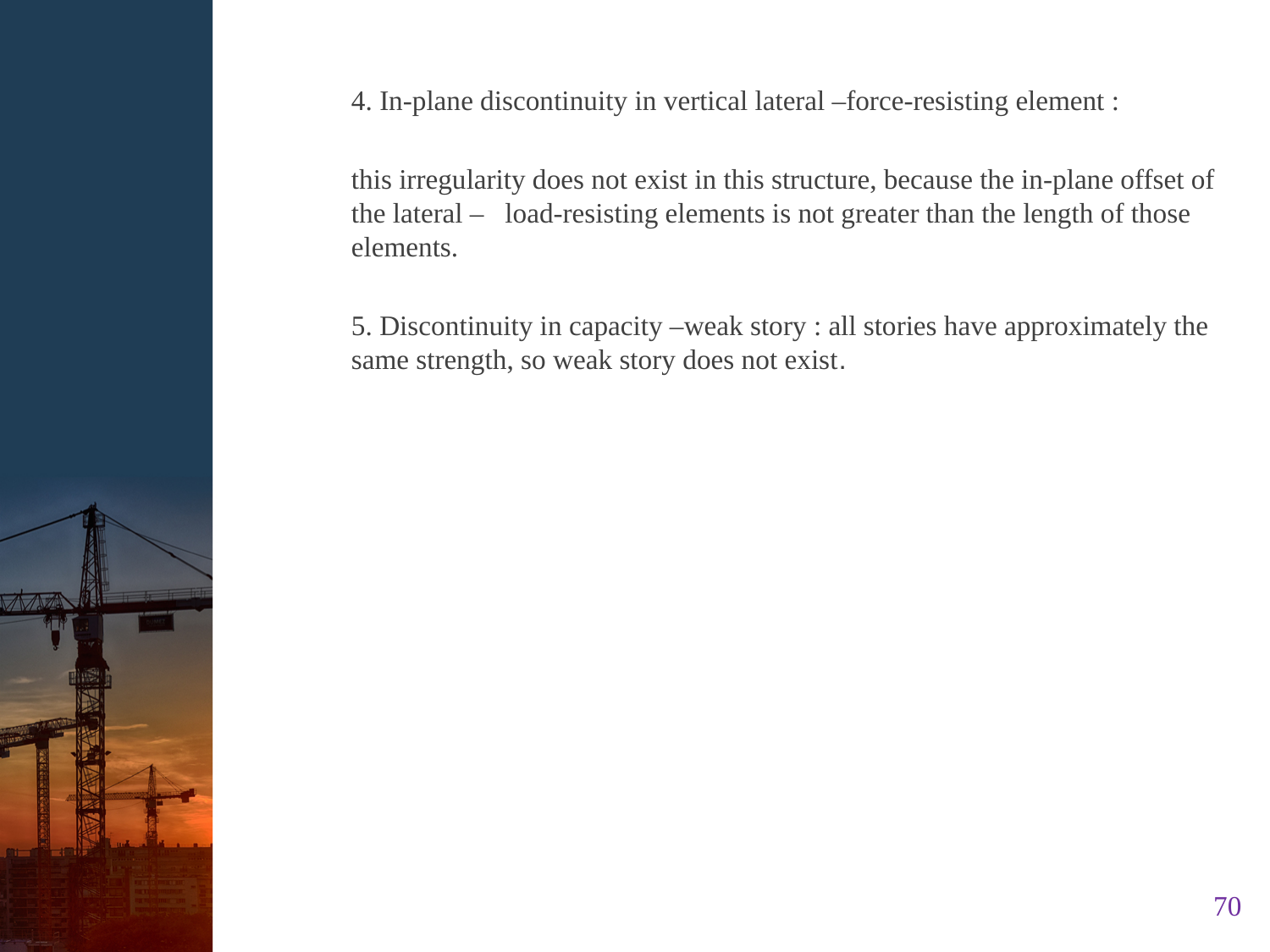

4. In-plane discontinuity in vertical lateral –force-resisting element :

this irregularity does not exist in this structure, because the in-plane offset of     the lateral –   load-resisting elements is not greater than the length of those       elements.

5. Discontinuity in capacity –weak story : all stories have approximately the     same strength, so weak story does not exist.

70